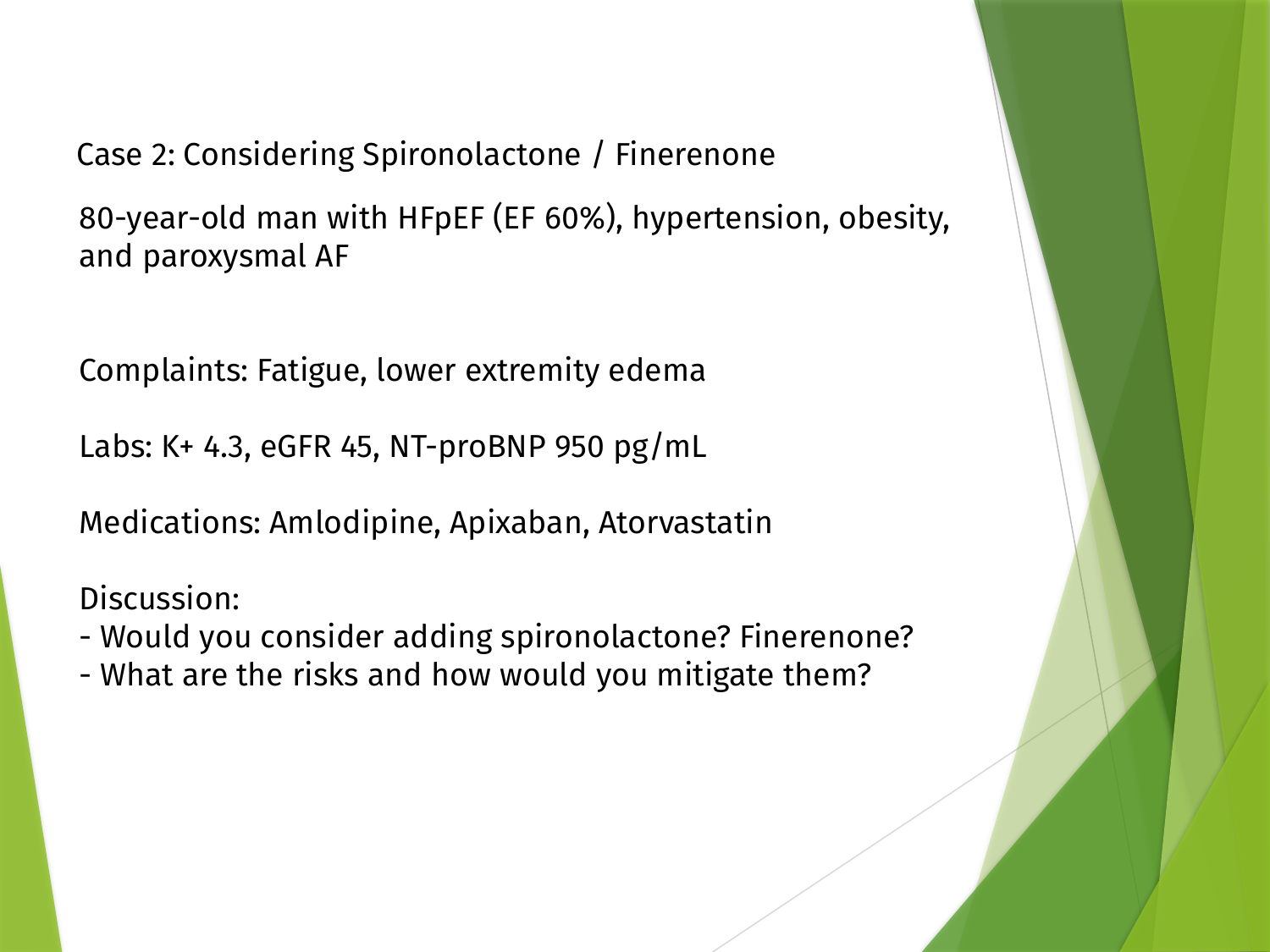

Case 2: Considering Spironolactone / Finerenone
80-year-old man with HFpEF (EF 60%), hypertension, obesity,
and paroxysmal AF

Complaints: Fatigue, lower extremity edema

Labs: K+ 4.3, eGFR 45, NT-proBNP 950 pg/mL

Medications: Amlodipine, Apixaban, Atorvastatin

Discussion:
- Would you consider adding spironolactone? Finerenone?
- What are the risks and how would you mitigate them?